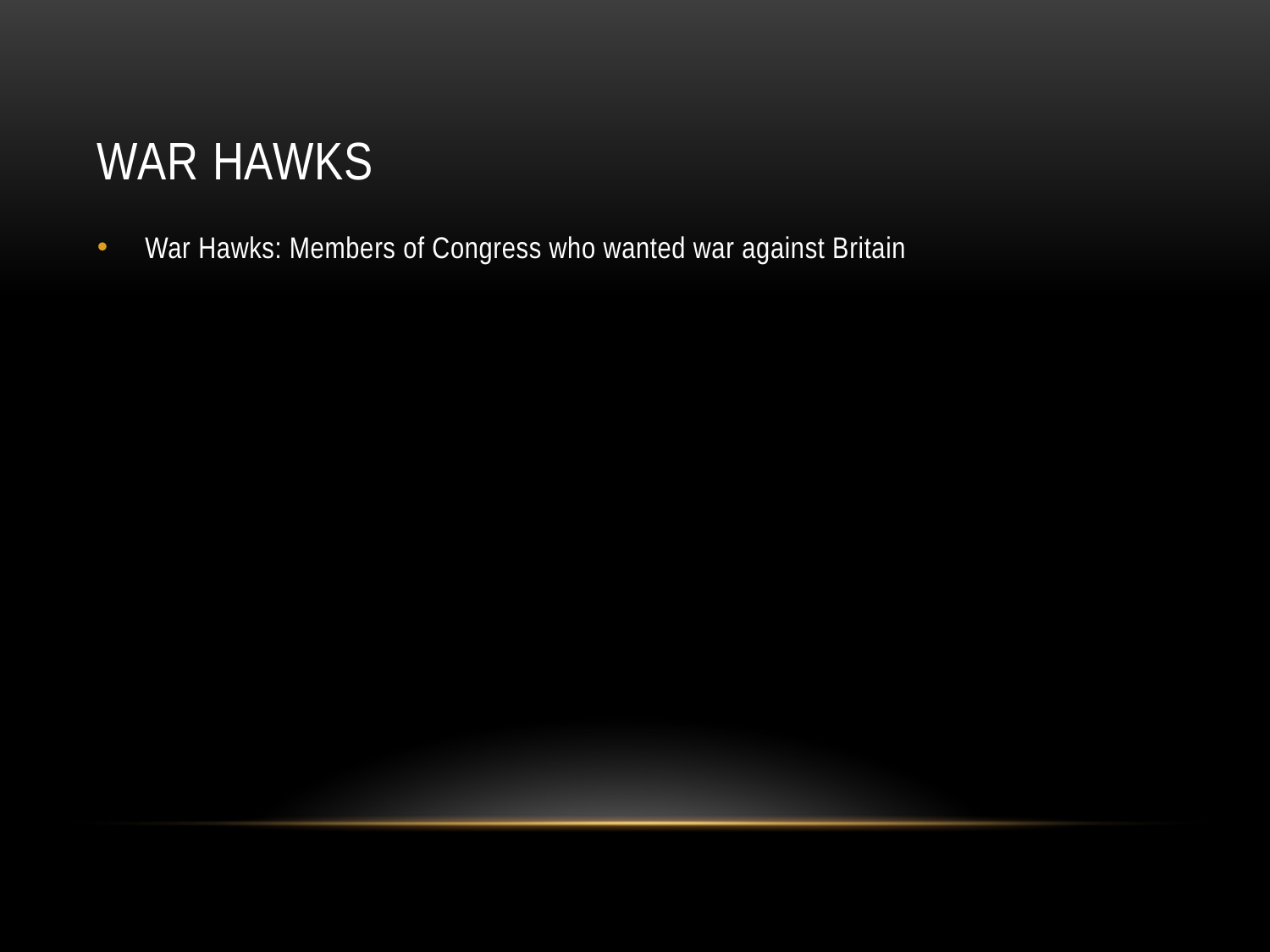

# War Hawks
War Hawks: Members of Congress who wanted war against Britain